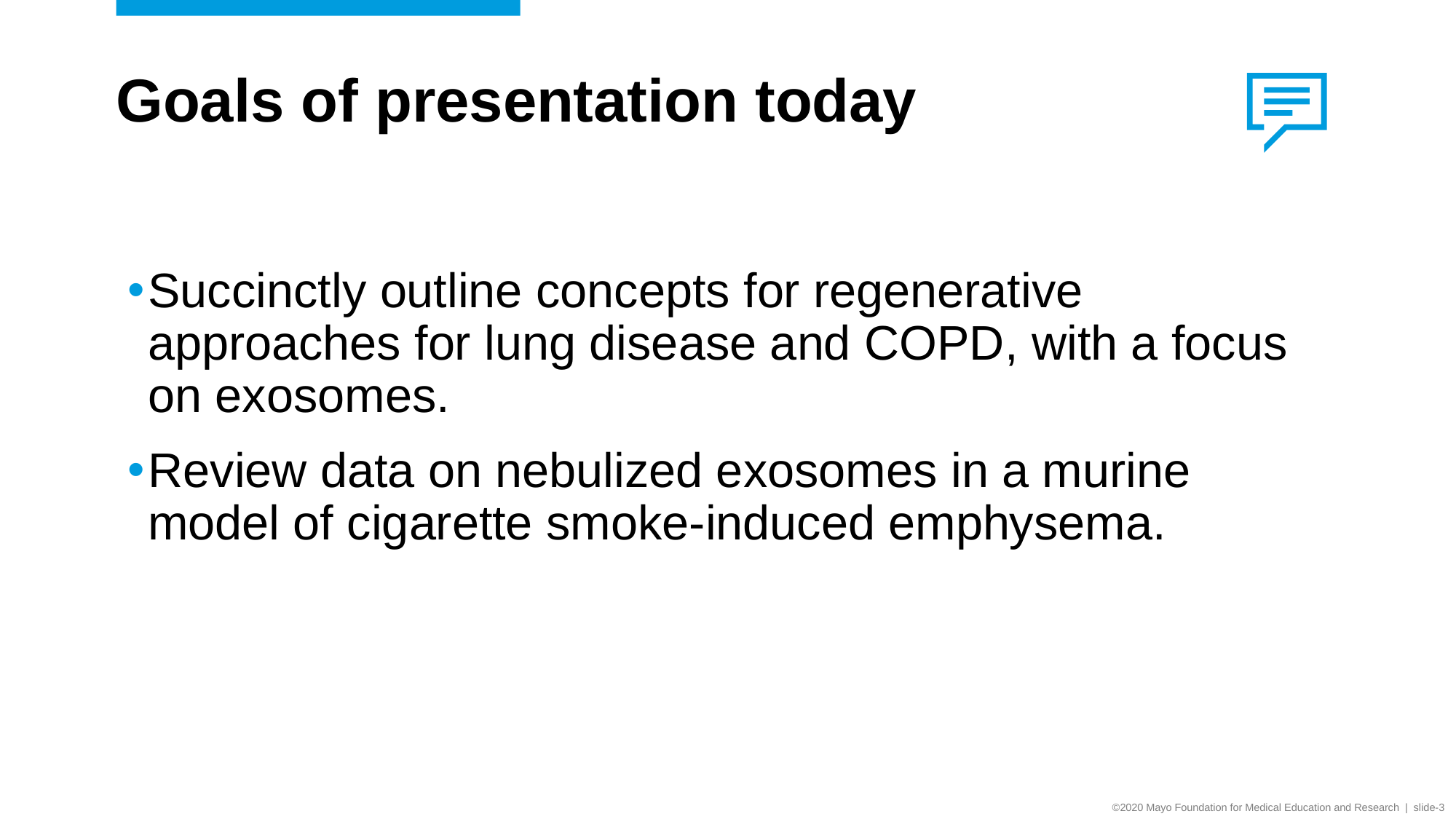

# Goals of presentation today

Succinctly outline concepts for regenerative approaches for lung disease and COPD, with a focus on exosomes.
Review data on nebulized exosomes in a murine model of cigarette smoke-induced emphysema.